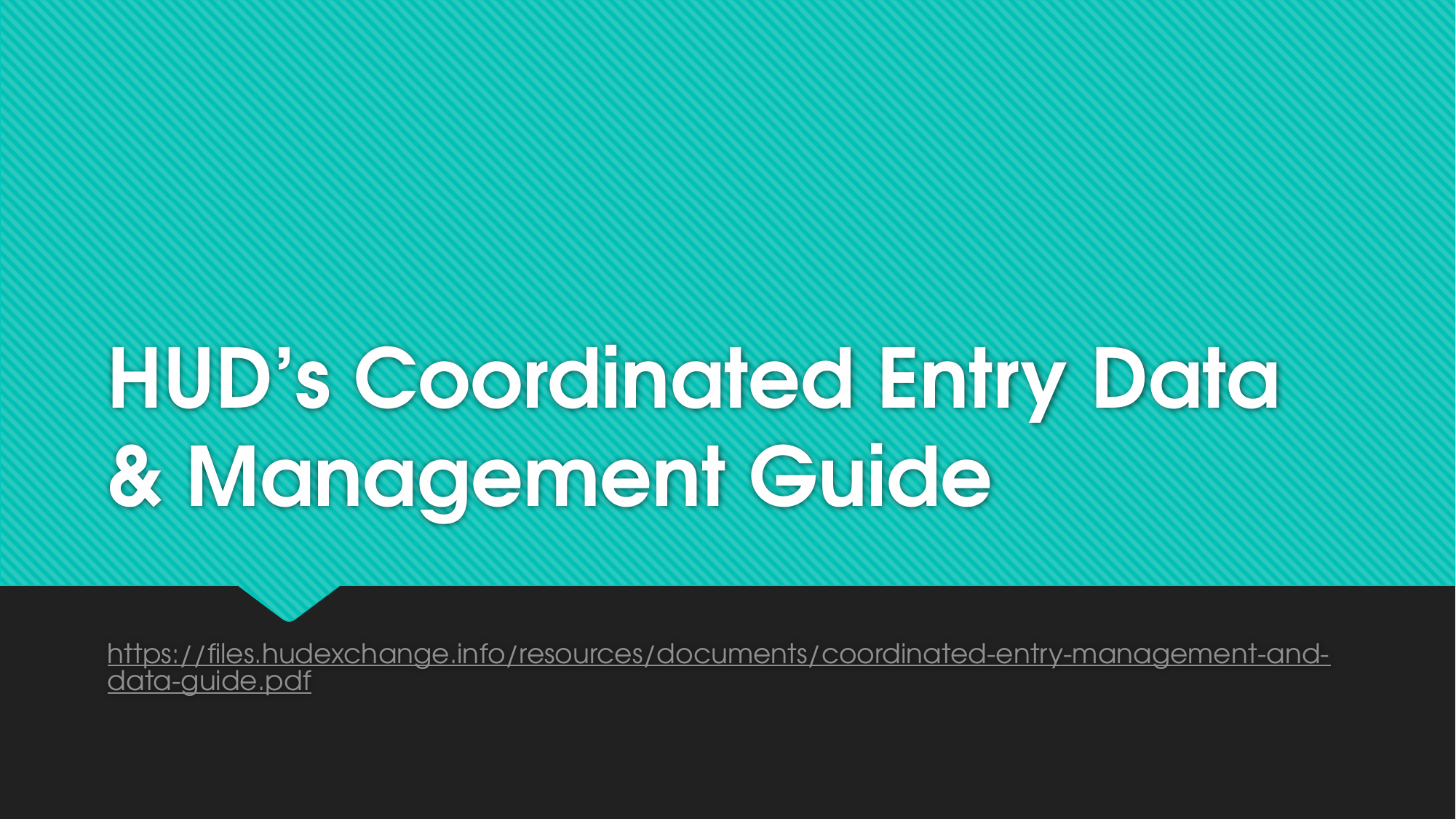

# HUD’s Coordinated Entry Data & Management Guide
https://files.hudexchange.info/resources/documents/coordinated-entry-management-and-data-guide.pdf